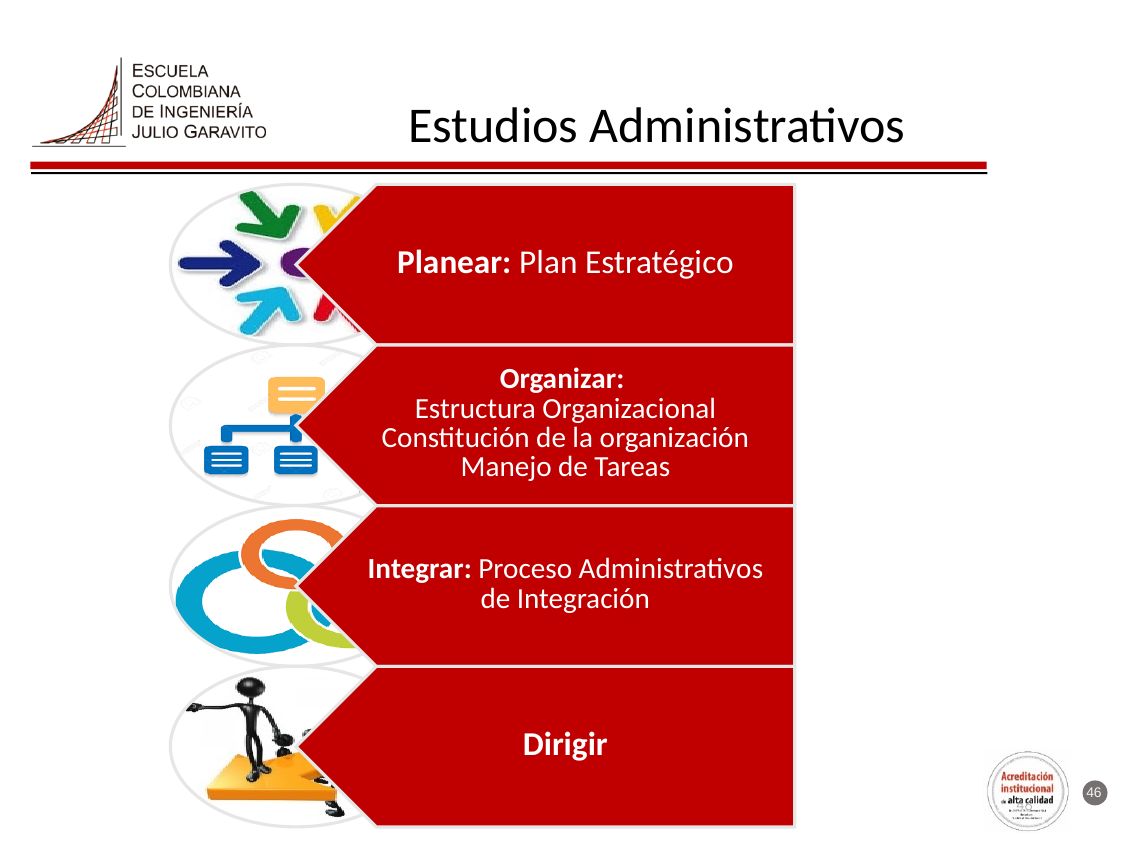

# Estudios Administrativos
Planear: Plan Estratégico
Organizar:
Estructura Organizacional
Constitución de la organización
Manejo de Tareas
Integrar: Proceso Administrativos de Integración
Dirigir
46